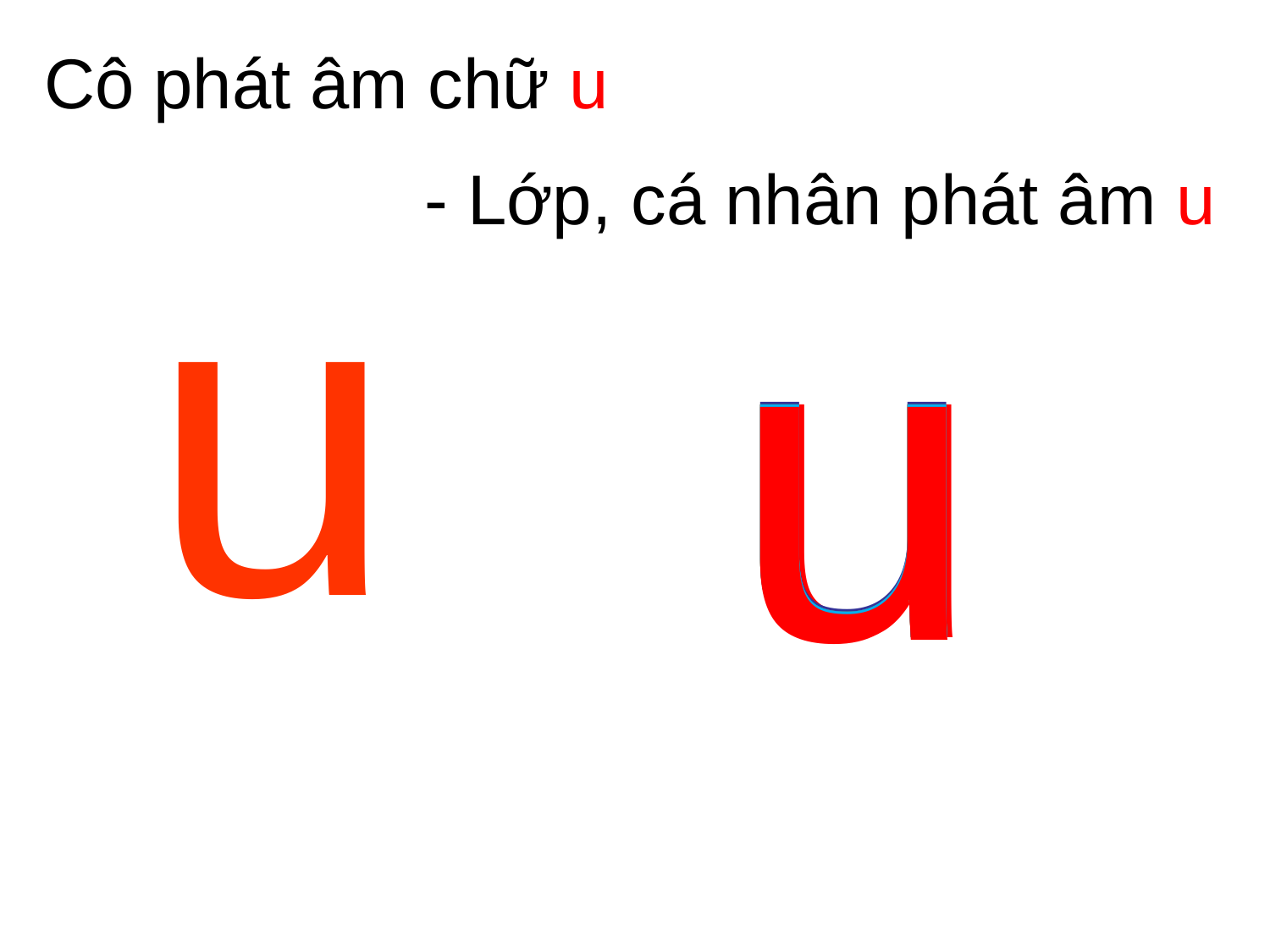

Cô phát âm chữ u
u

- Lớp, cá nhân phát âm u
u

u

u

u

u

u

u

u